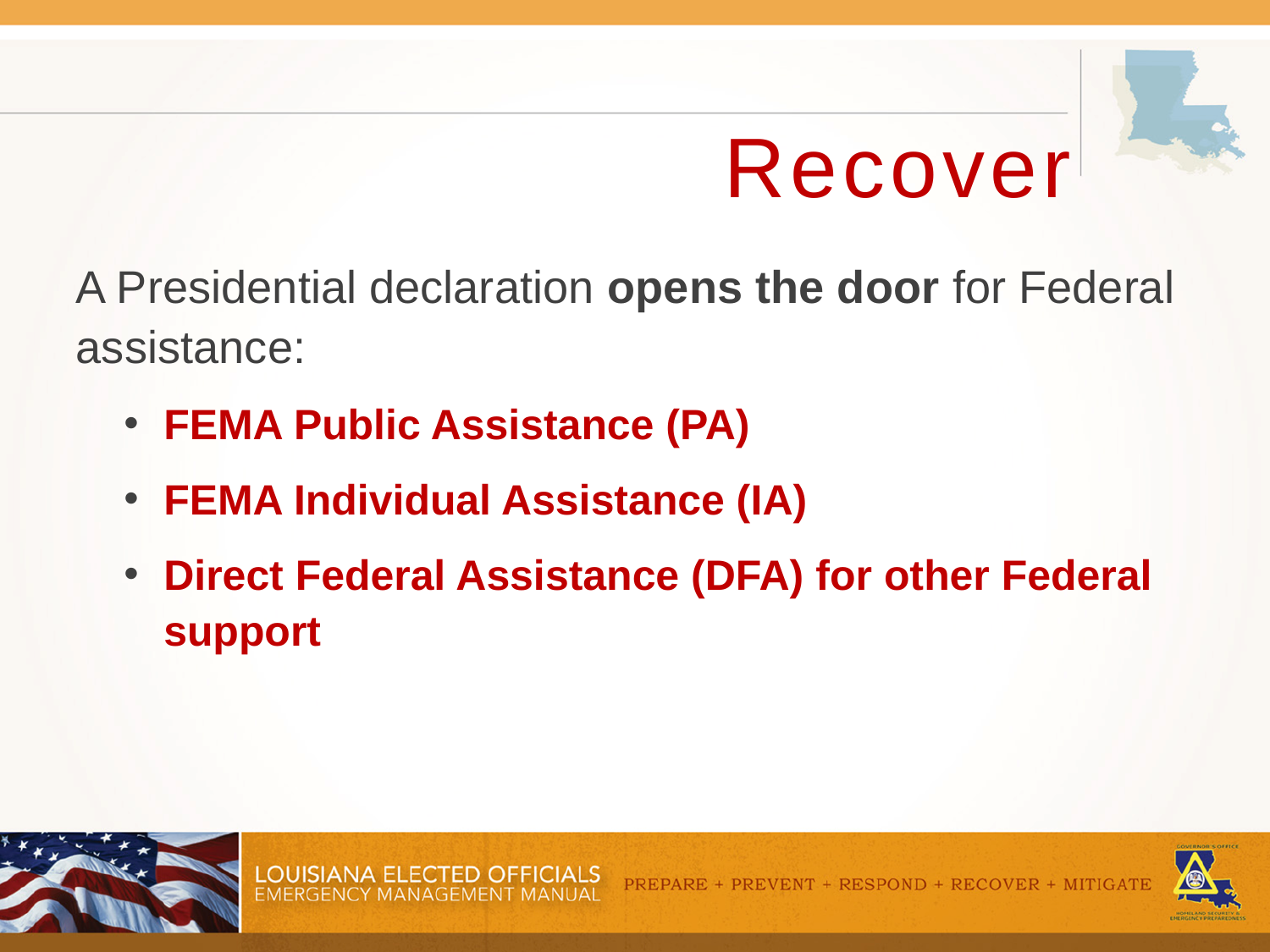

Recover
A Presidential declaration opens the door for Federal assistance:
FEMA Public Assistance (PA)
FEMA Individual Assistance (IA)
Direct Federal Assistance (DFA) for other Federal support